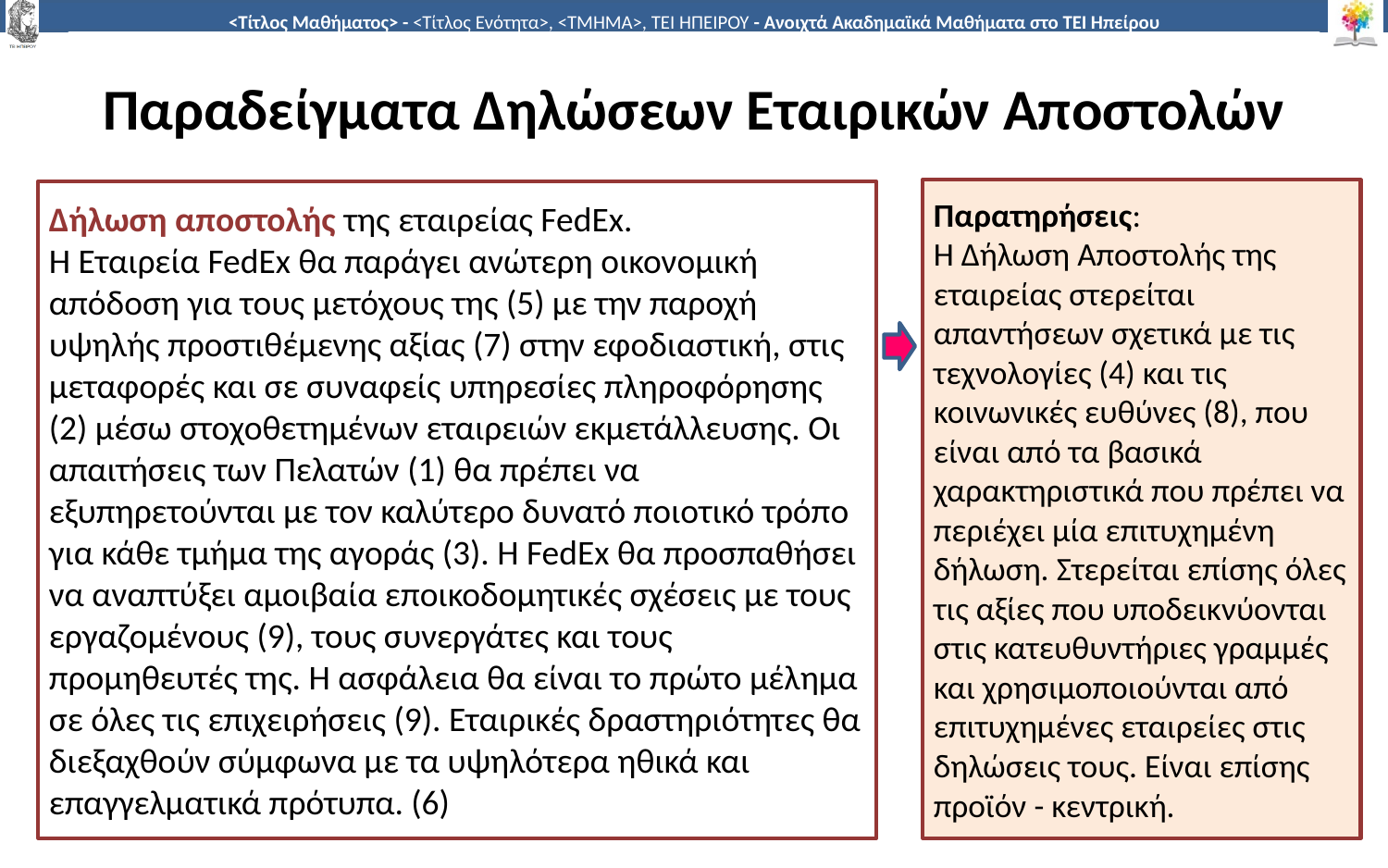

# Παραδείγματα Δηλώσεων Εταιρικών Αποστολών
Παρατηρήσεις:
Η Δήλωση Αποστολής της εταιρείας στερείται απαντήσεων σχετικά με τις τεχνολογίες (4) και τις κοινωνικές ευθύνες (8), που είναι από τα βασικά χαρακτηριστικά που πρέπει να περιέχει μία επιτυχημένη δήλωση. Στερείται επίσης όλες τις αξίες που υποδεικνύονται στις κατευθυντήριες γραμμές και χρησιμοποιούνται από επιτυχημένες εταιρείες στις δηλώσεις τους. Είναι επίσης προϊόν - κεντρική.
Δήλωση αποστολής της εταιρείας FedEx.
Η Εταιρεία FedEx θα παράγει ανώτερη οικονομική απόδοση για τους μετόχους της (5) με την παροχή υψηλής προστιθέμενης αξίας (7) στην εφοδιαστική, στις μεταφορές και σε συναφείς υπηρεσίες πληροφόρησης (2) μέσω στοχοθετημένων εταιρειών εκμετάλλευσης. Οι απαιτήσεις των Πελατών (1) θα πρέπει να εξυπηρετούνται με τον καλύτερο δυνατό ποιοτικό τρόπο για κάθε τμήμα της αγοράς (3). Η FedEx θα προσπαθήσει να αναπτύξει αμοιβαία εποικοδομητικές σχέσεις με τους εργαζομένους (9), τους συνεργάτες και τους προμηθευτές της. Η ασφάλεια θα είναι το πρώτο μέλημα σε όλες τις επιχειρήσεις (9). Εταιρικές δραστηριότητες θα διεξαχθούν σύμφωνα με τα υψηλότερα ηθικά και επαγγελματικά πρότυπα. (6)